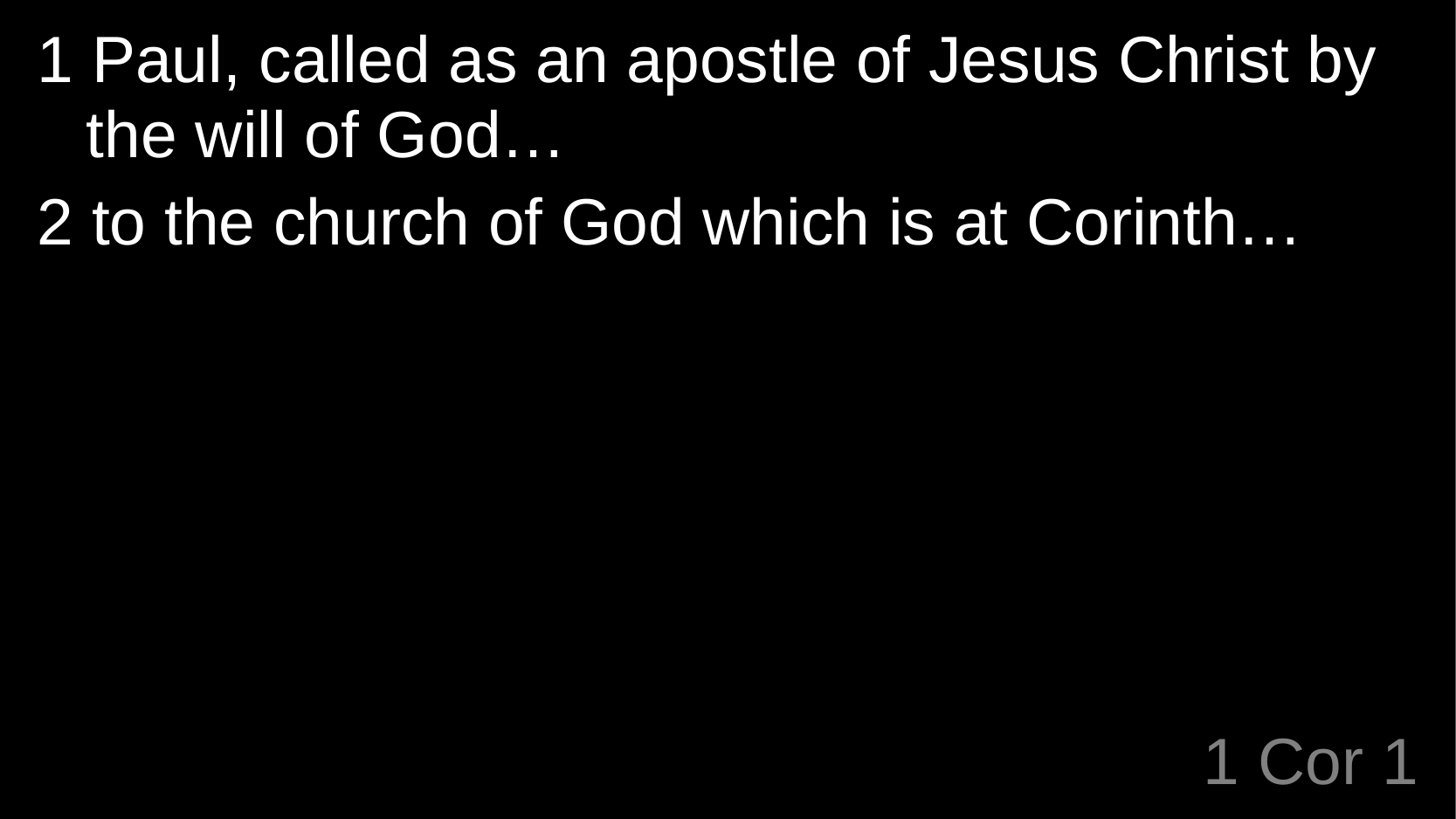

1 Paul, called as an apostle of Jesus Christ by the will of God…
2 to the church of God which is at Corinth…
# 1 Cor 1